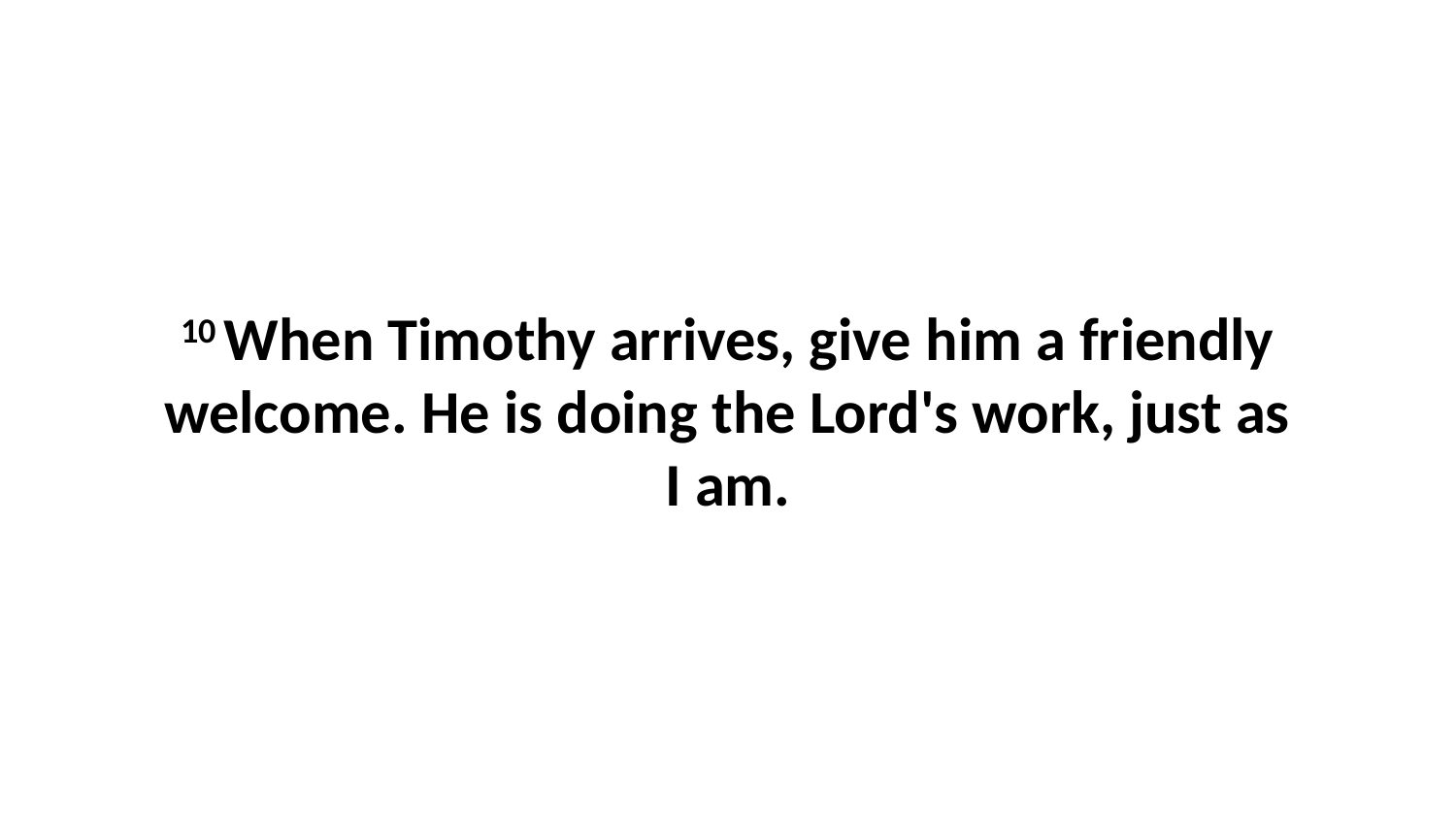

10 When Timothy arrives, give him a friendly welcome. He is doing the Lord's work, just as I am.